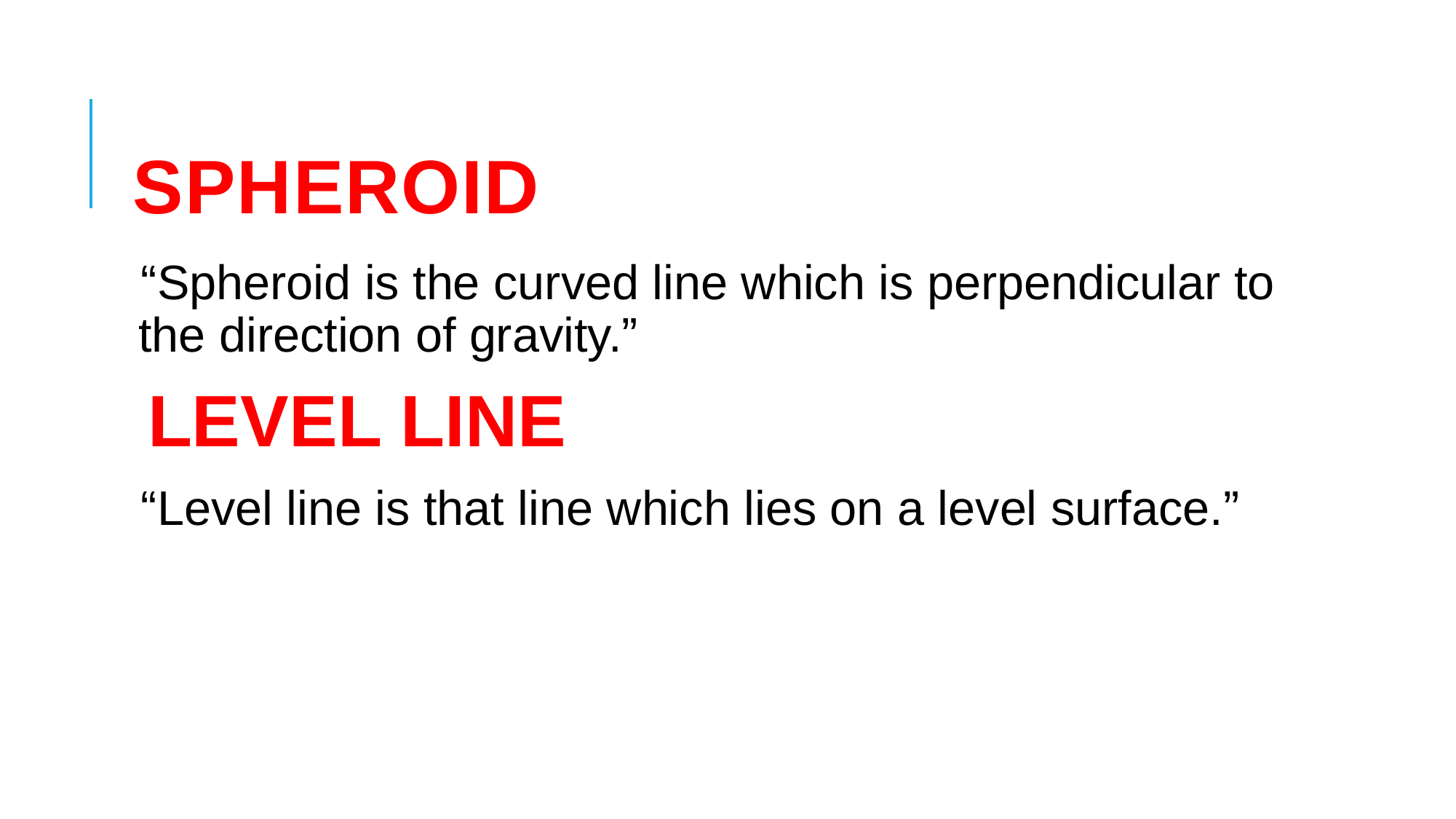

# Spheroid
“Spheroid is the curved line which is perpendicular to the direction of gravity.”
LEVEL LINE
“Level line is that line which lies on a level surface.”